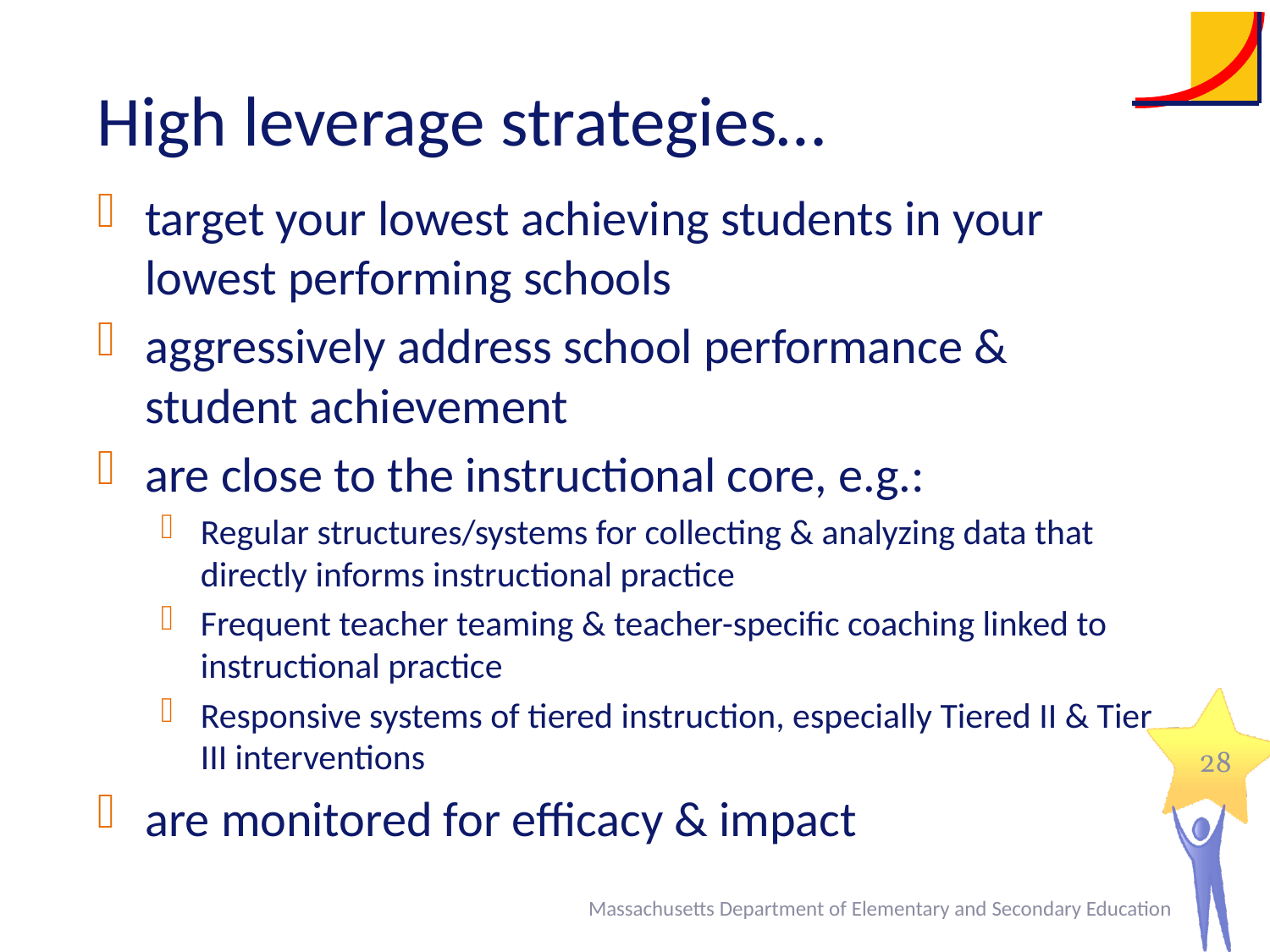

# High leverage strategies…
target your lowest achieving students in your lowest performing schools
aggressively address school performance & student achievement
are close to the instructional core, e.g.:
Regular structures/systems for collecting & analyzing data that directly informs instructional practice
Frequent teacher teaming & teacher-specific coaching linked to instructional practice
Responsive systems of tiered instruction, especially Tiered II & Tier III interventions
are monitored for efficacy & impact

28
Massachusetts Department of Elementary and Secondary Education